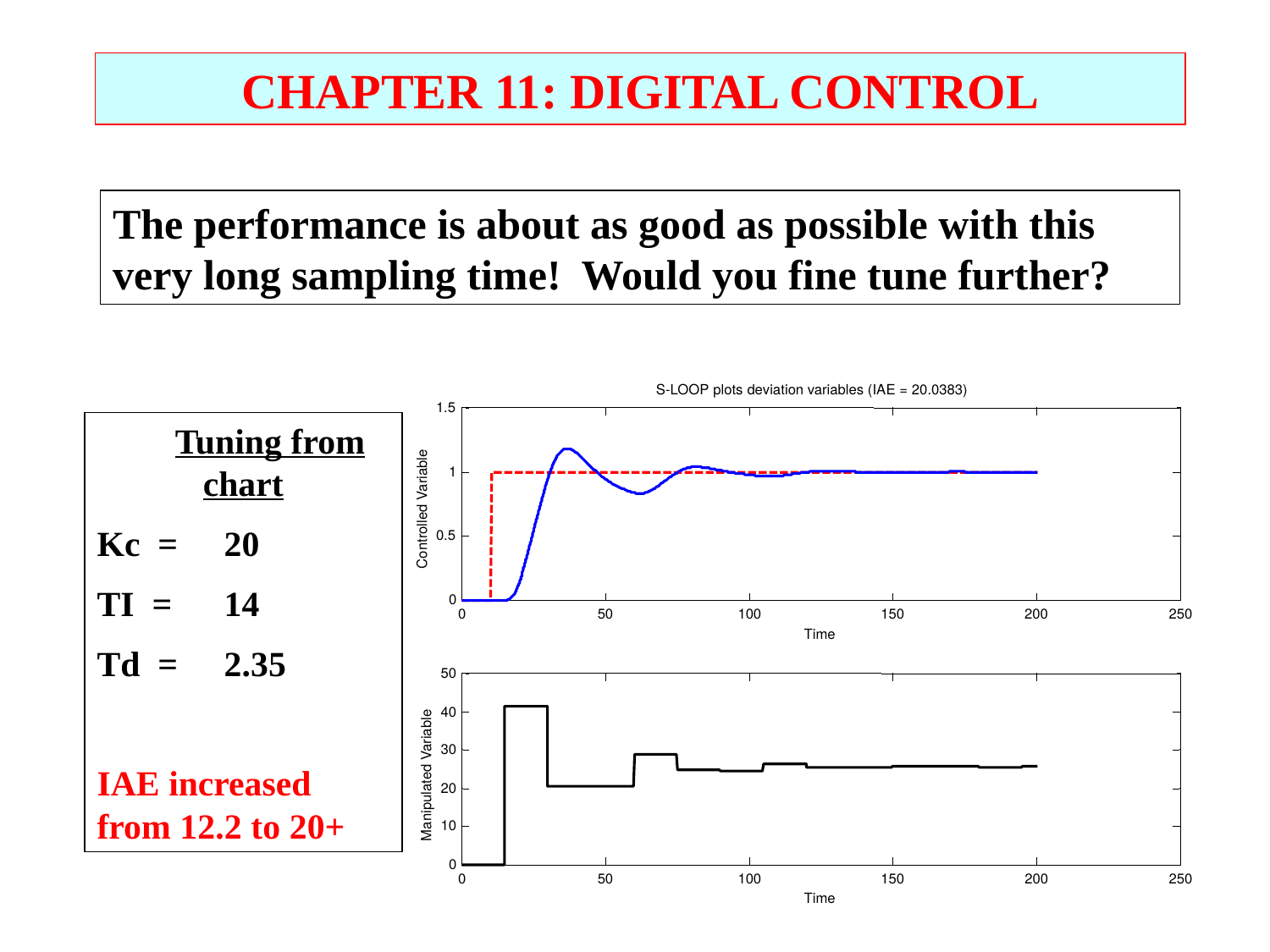

CHAPTER 11: DIGITAL CONTROL
The performance is about as good as possible with this very long sampling time!  Would you fine tune further?
S-LOOP plots deviation variables (IAE = 20.0383)
1.5

1

Controlled Variable
0.5

0

0
50
100
150
200
250
Time
50

40

30

Manipulated Variable
20

10

0

0
50
100
150
200
250
Time
      Tuning from chart
Kc  =	20
TI  =	14
Td  =	2.35

IAE increased from 12.2 to 20+